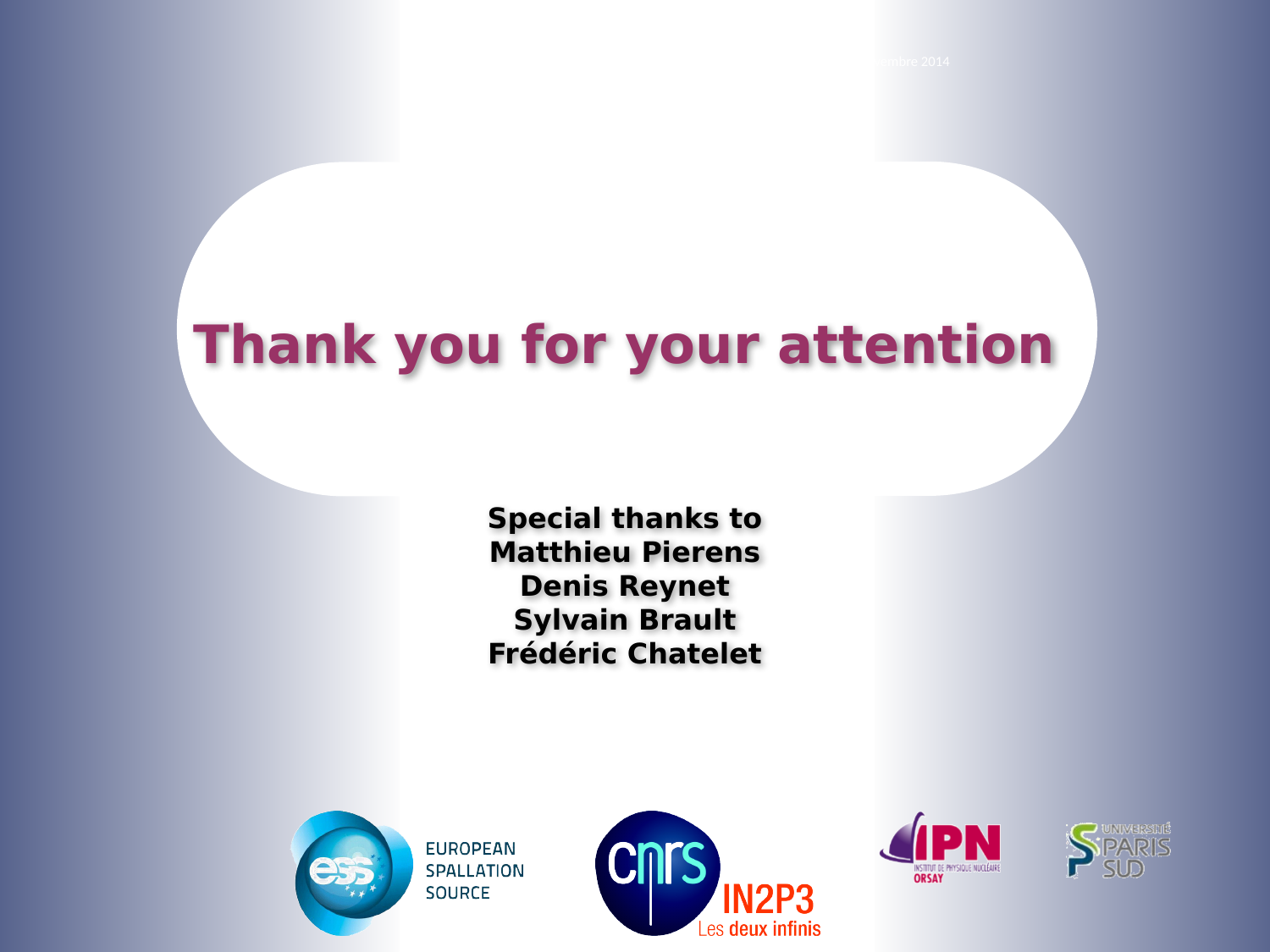

CSP12
28 Novembre 2014
# Thank you for your attention Special thanks to Matthieu Pierens Denis Reynet Sylvain Brault Frédéric Chatelet